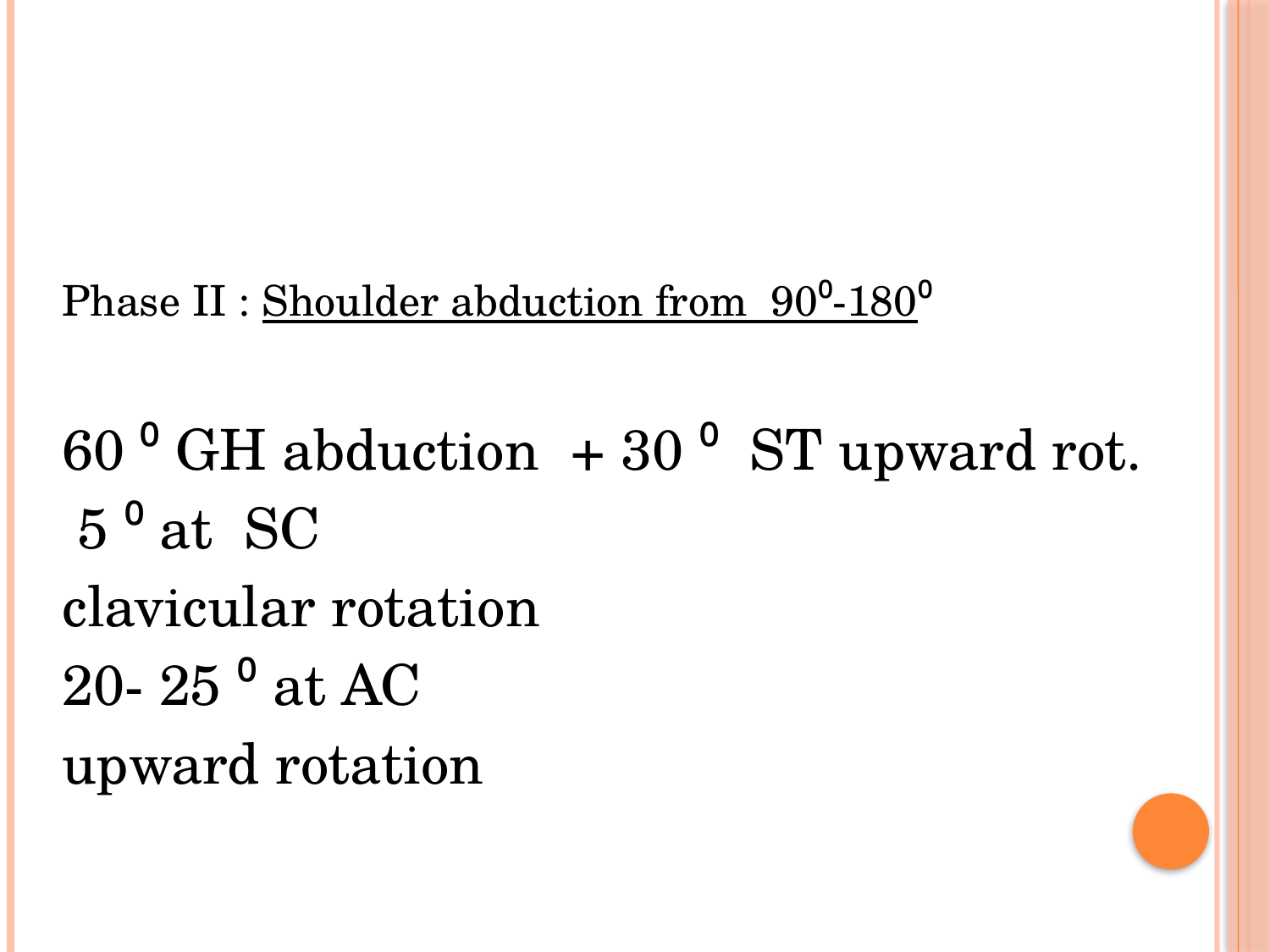

#
Phase II : Shoulder abduction from  90⁰-180⁰

60 ⁰ GH abduction  + 30 ⁰  ST upward rot.
 5 ⁰ at  SC
clavicular rotation
20- 25 ⁰ at AC
upward rotation